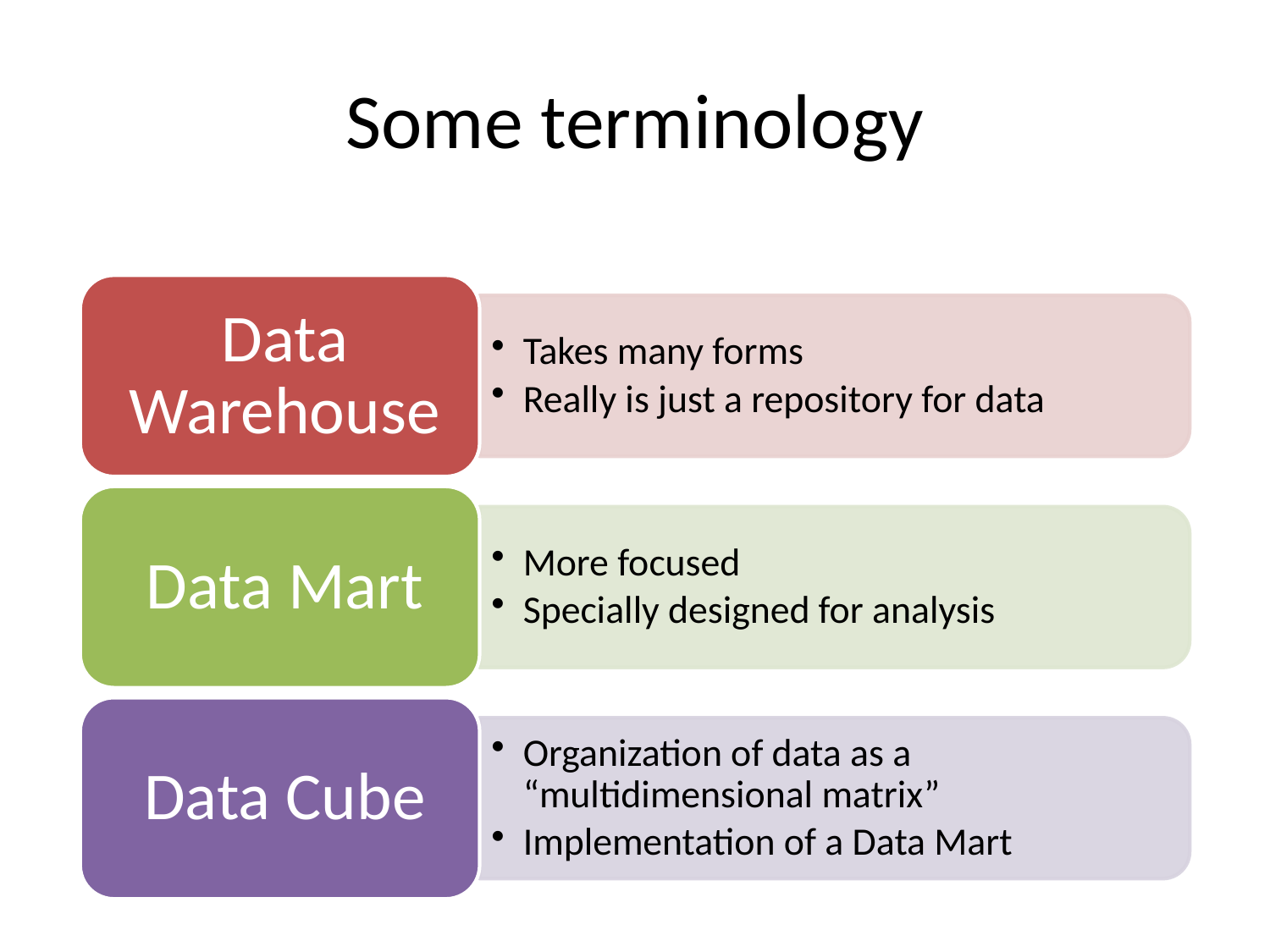

# Some terminology
Takes many forms
Really is just a repository for data
Data Warehouse
More focused
Specially designed for analysis
Data Mart
Organization of data as a “multidimensional matrix”
Implementation of a Data Mart
Data Cube